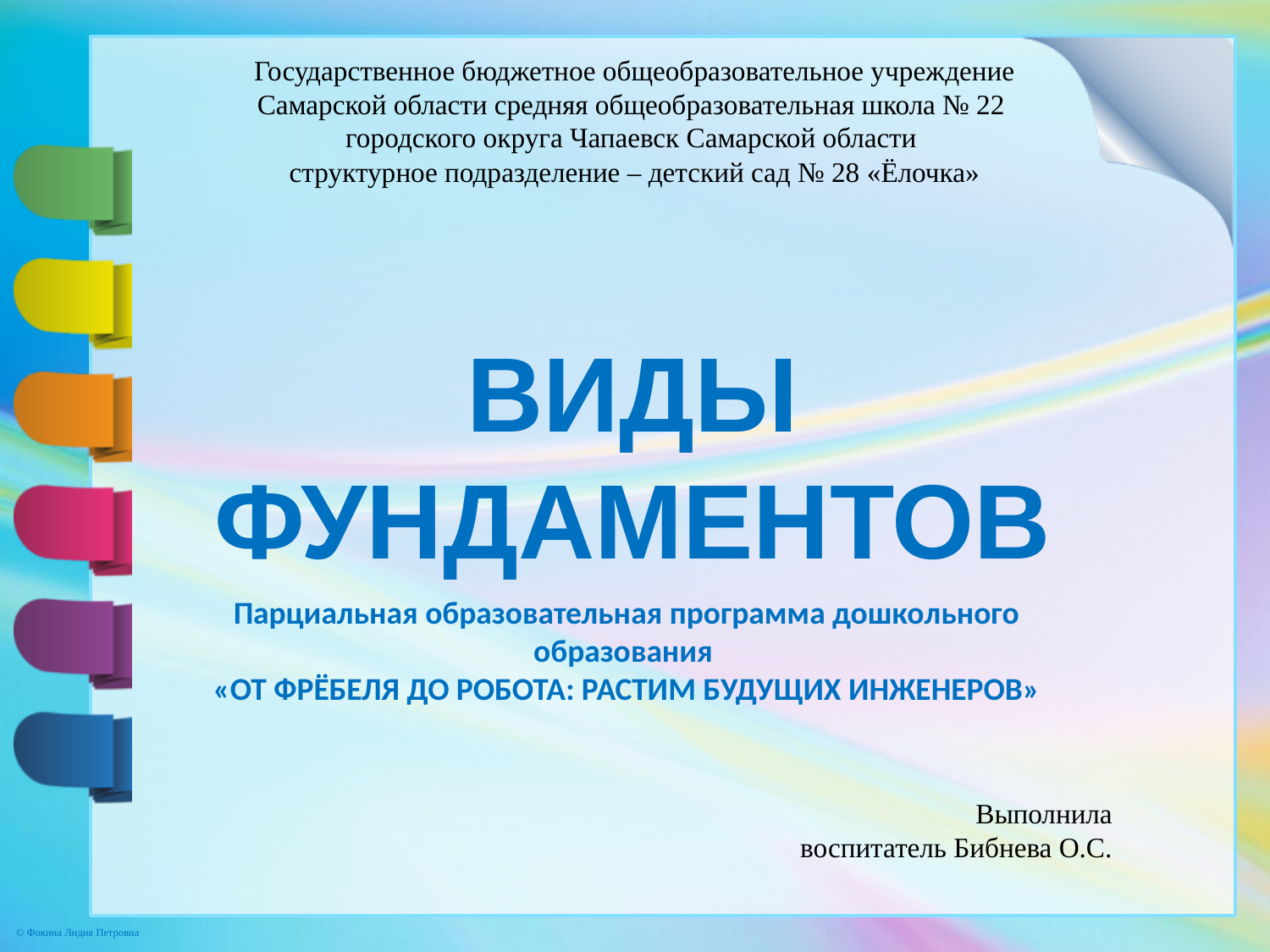

Государственное бюджетное общеобразовательное учреждение
Самарской области средняя общеобразовательная школа № 22
городского округа Чапаевск Самарской области
структурное подразделение – детский сад № 28 «Ёлочка»

Выполнила
воспитатель Бибнева О.С.

ВИДЫ ФУНДАМЕНТОВ

Парциальная образовательная программа дошкольного образования
«ОТ ФРЁБЕЛЯ ДО РОБОТА: РАСТИМ БУДУЩИХ ИНЖЕНЕРОВ»